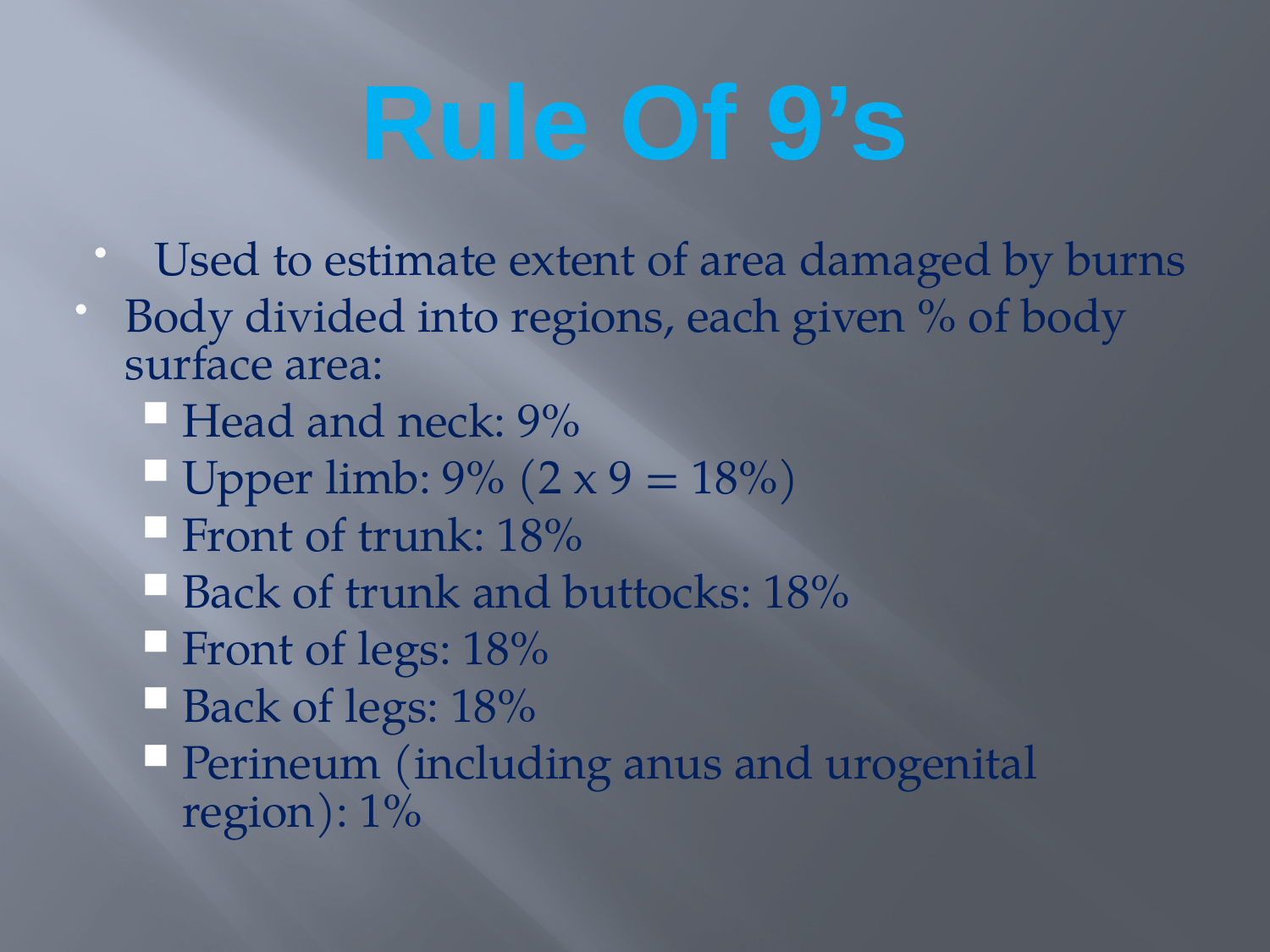

# Rule Of 9’s
Used to estimate extent of area damaged by burns
Body divided into regions, each given % of body surface area:
Head and neck: 9%
Upper limb: 9% (2 x 9 = 18%)
Front of trunk: 18%
Back of trunk and buttocks: 18%
Front of legs: 18%
Back of legs: 18%
Perineum (including anus and urogenital region): 1%